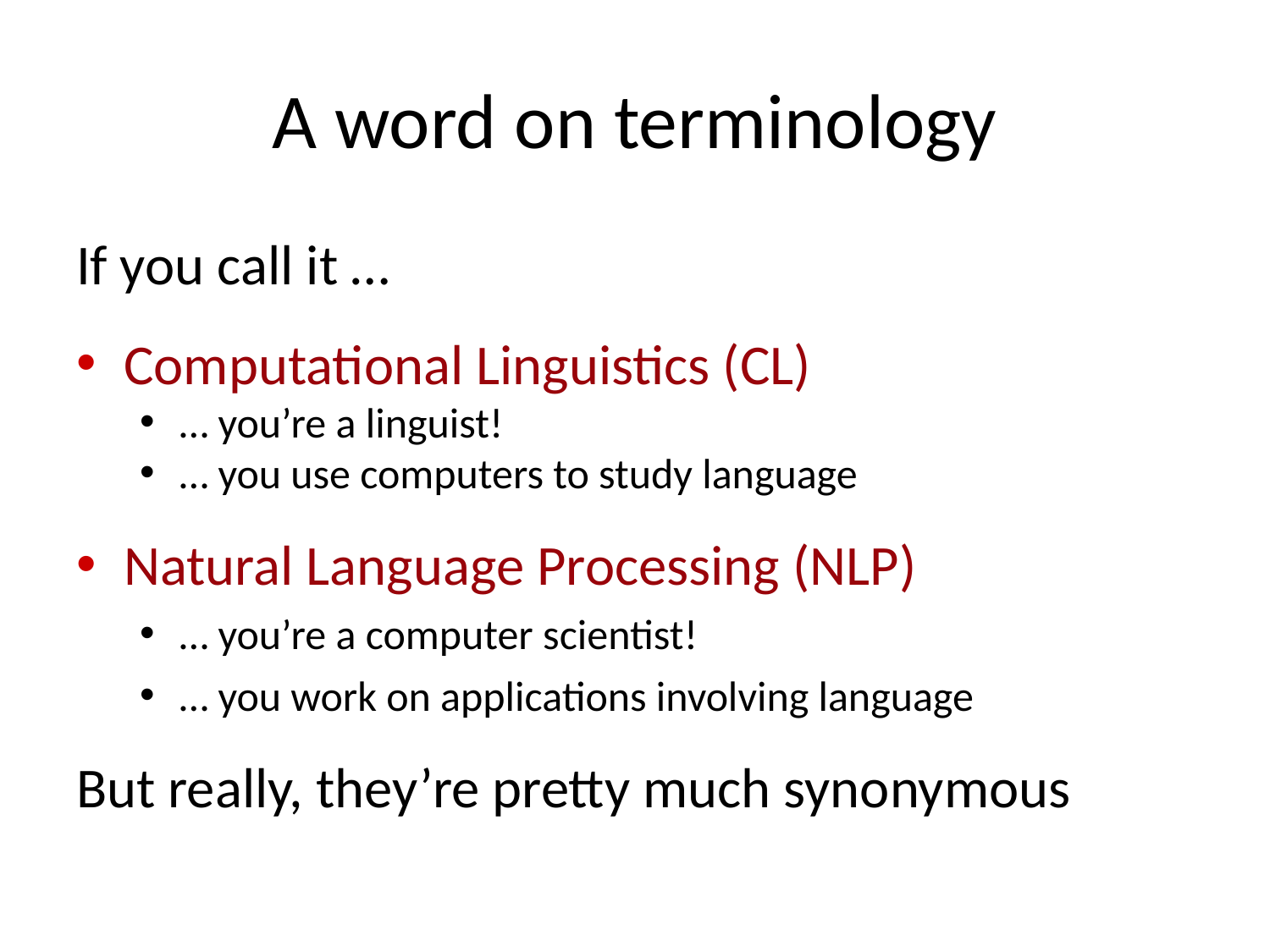

# A word on terminology
If you call it …
Computational Linguistics (CL)
… you’re a linguist!
… you use computers to study language
Natural Language Processing (NLP)
… you’re a computer scientist!
… you work on applications involving language
But really, they’re pretty much synonymous